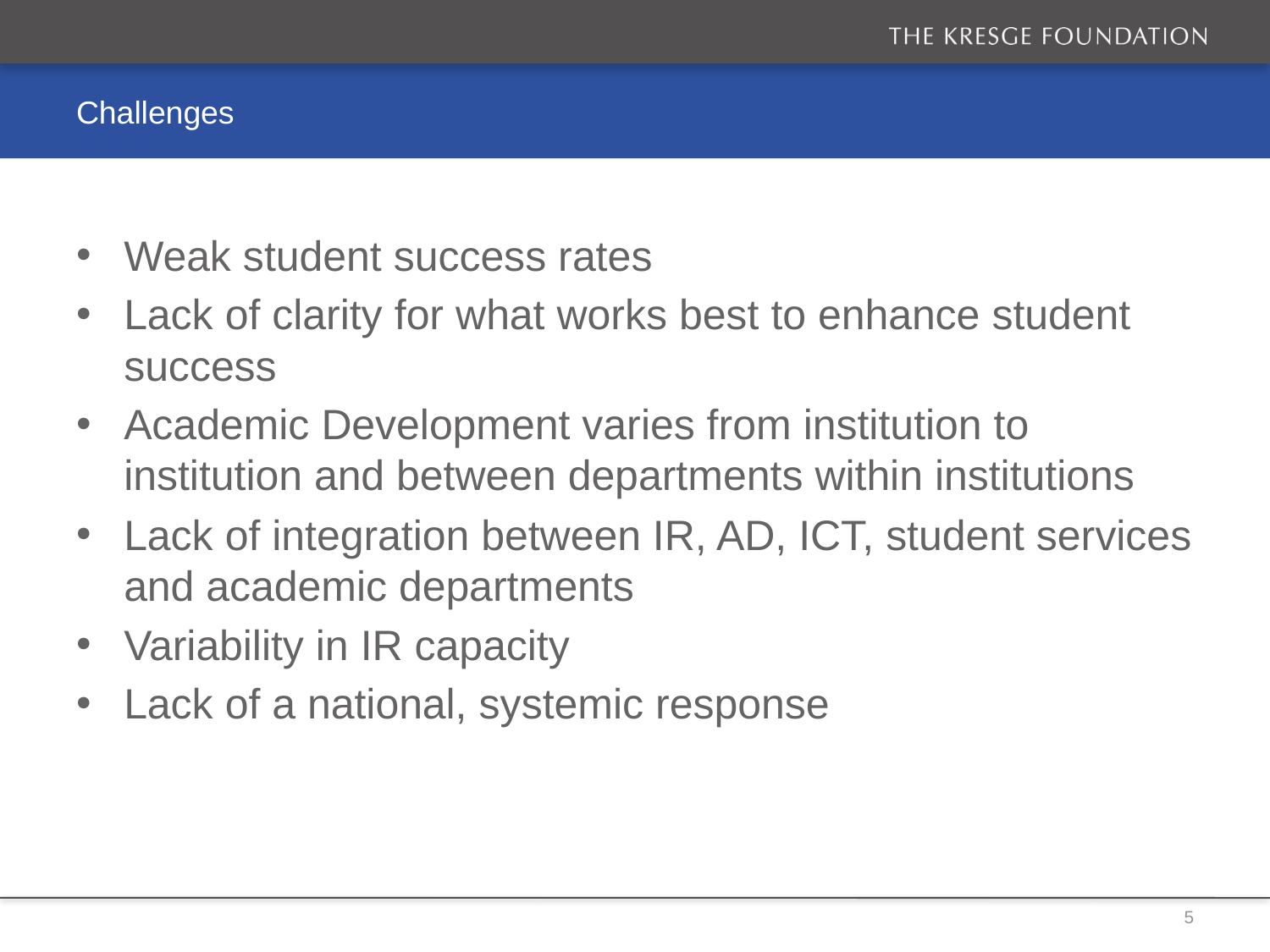

# Challenges
Weak student success rates
Lack of clarity for what works best to enhance student success
Academic Development varies from institution to institution and between departments within institutions
Lack of integration between IR, AD, ICT, student services and academic departments
Variability in IR capacity
Lack of a national, systemic response
5